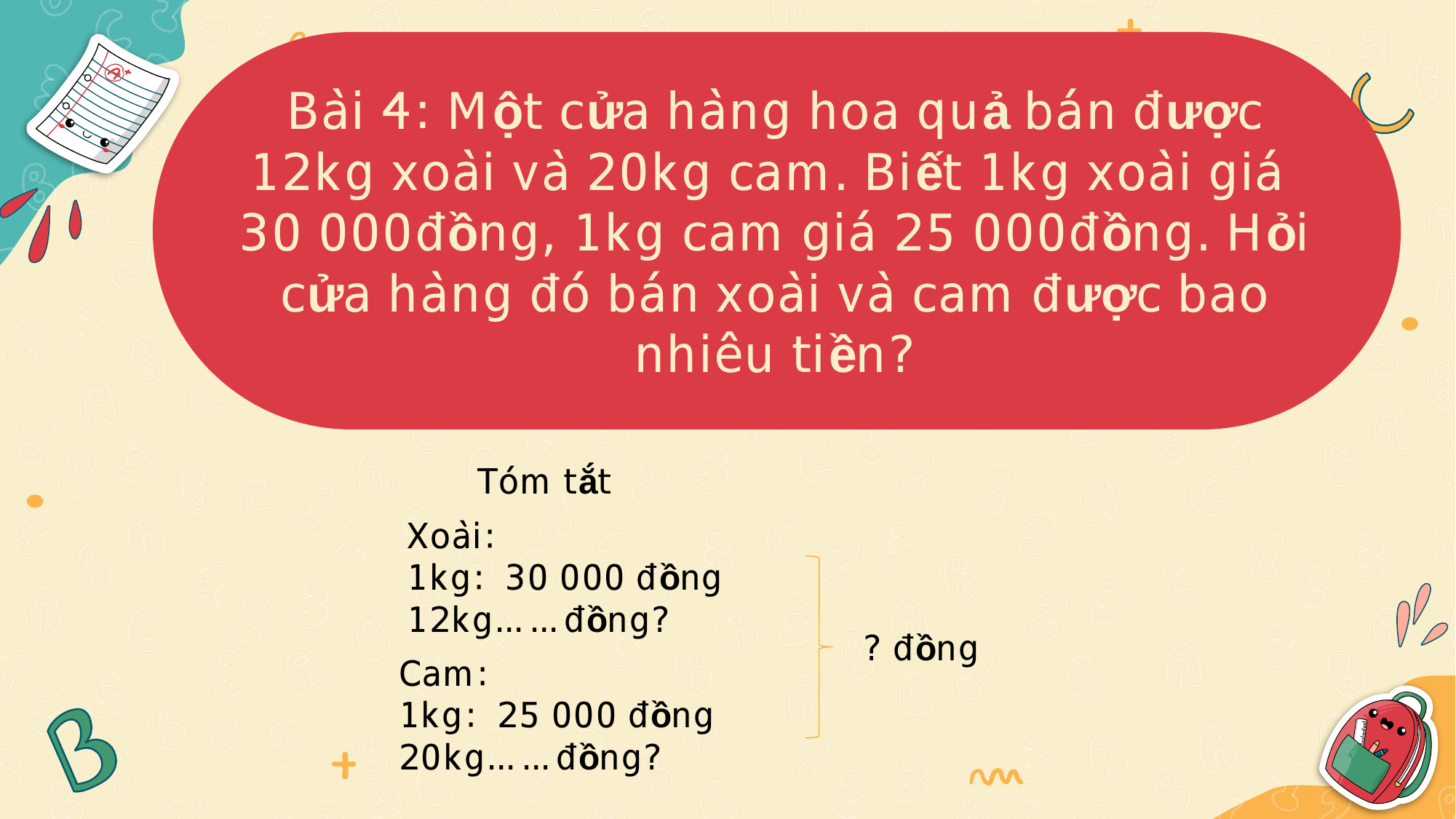

Bài 4: Một cửa hàng hoa quả bán được 12kg xoài và 20kg cam. Biết 1kg xoài giá
30 000đồng, 1kg cam giá 25 000đồng. Hỏi cửa hàng đó bán xoài và cam được bao nhiêu tiền?
    Tóm tắt
    Xoài:
    1kg:  30 000 đồng
    12kg……đồng?

  ? đồng
    Cam:
    1kg:  25 000 đồng
    20kg……đồng?